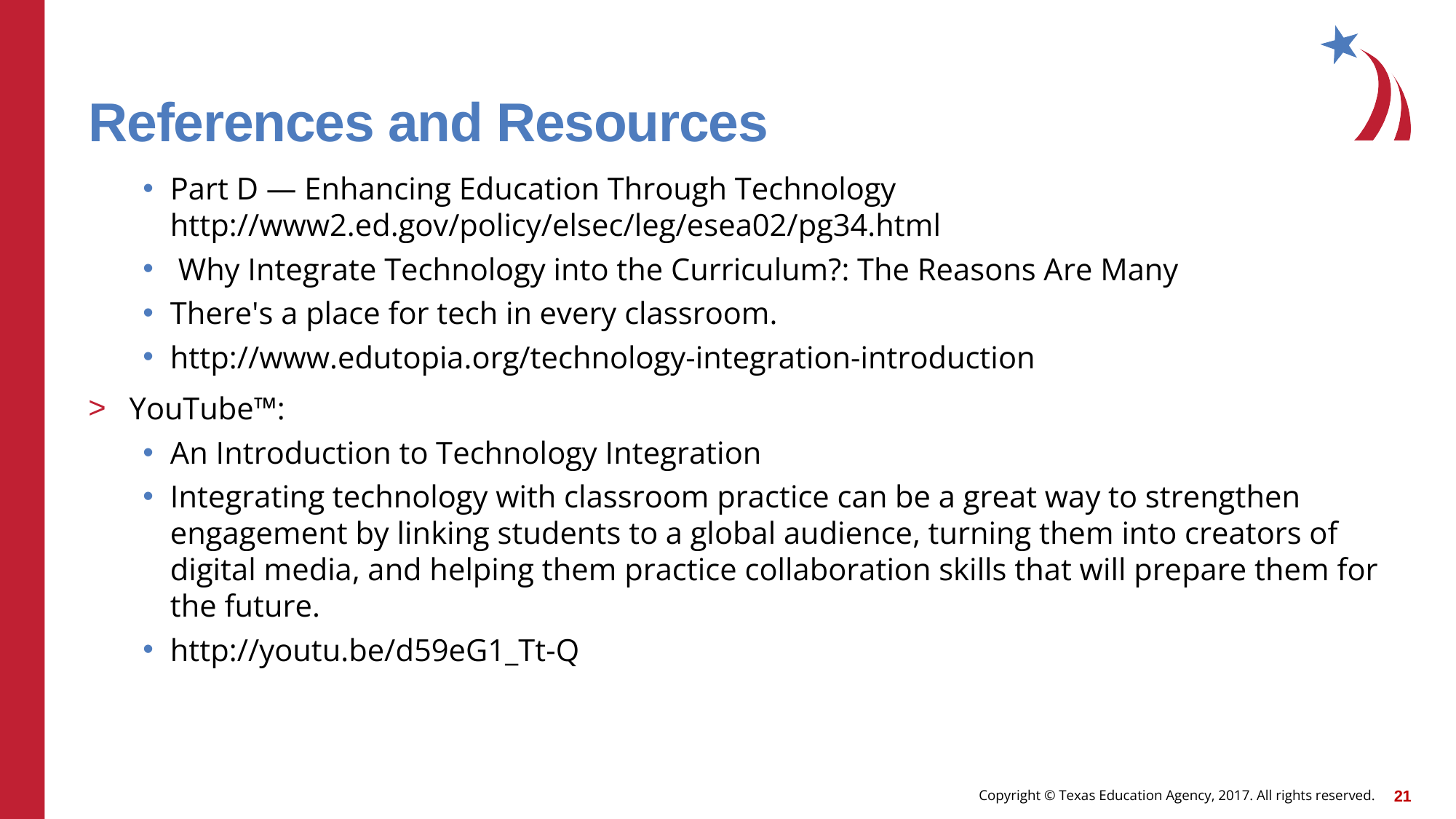

# References and Resources
Part D — Enhancing Education Through Technology
http://www2.ed.gov/policy/elsec/leg/esea02/pg34.html
 Why Integrate Technology into the Curriculum?: The Reasons Are Many
There's a place for tech in every classroom.
http://www.edutopia.org/technology-integration-introduction
YouTube™:
An Introduction to Technology Integration
Integrating technology with classroom practice can be a great way to strengthen engagement by linking students to a global audience, turning them into creators of digital media, and helping them practice collaboration skills that will prepare them for the future.
http://youtu.be/d59eG1_Tt-Q